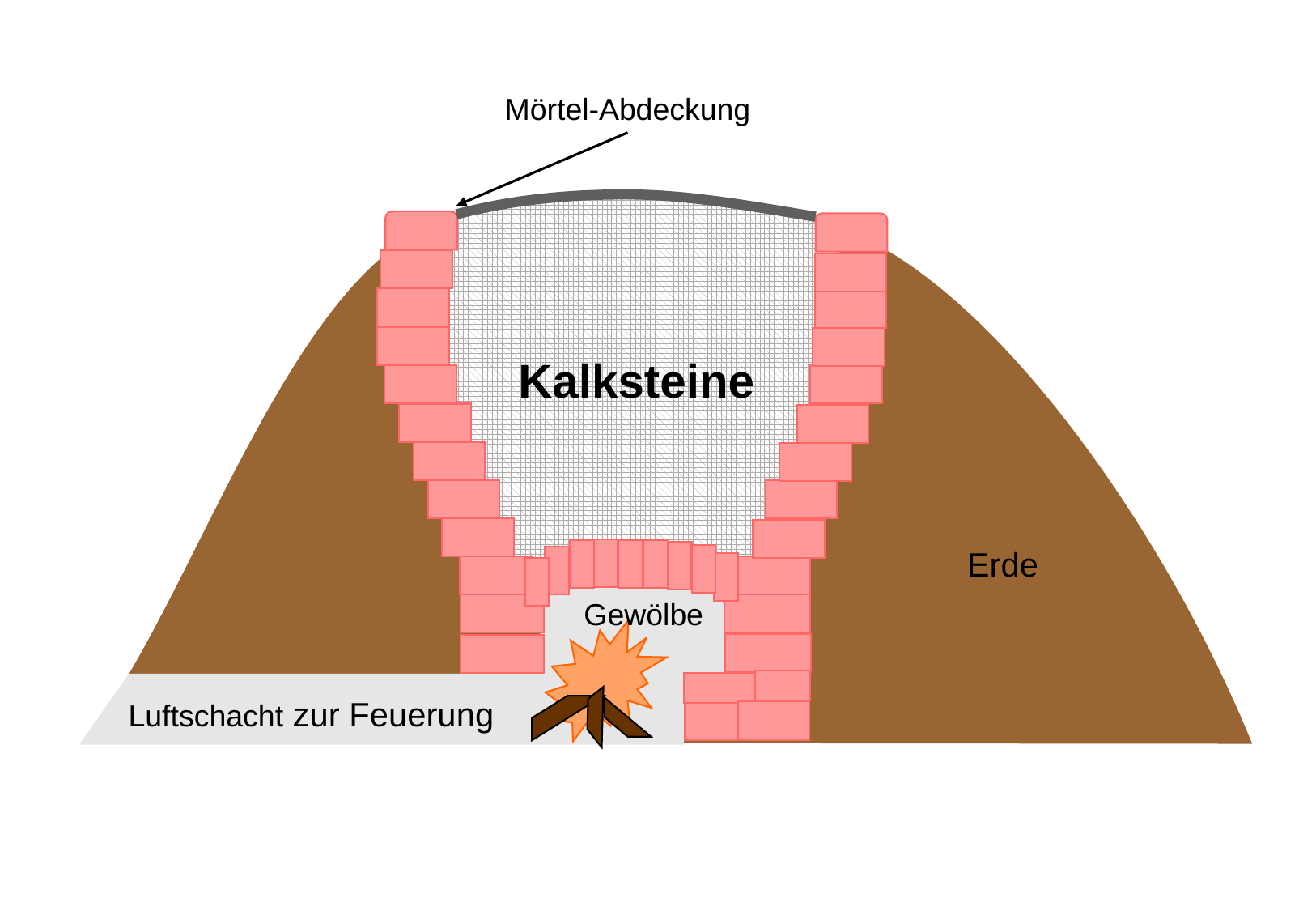

Mörtel-Abdeckung

Kalksteine

Erde

Gewölbe

Luftschacht zur Feuerung